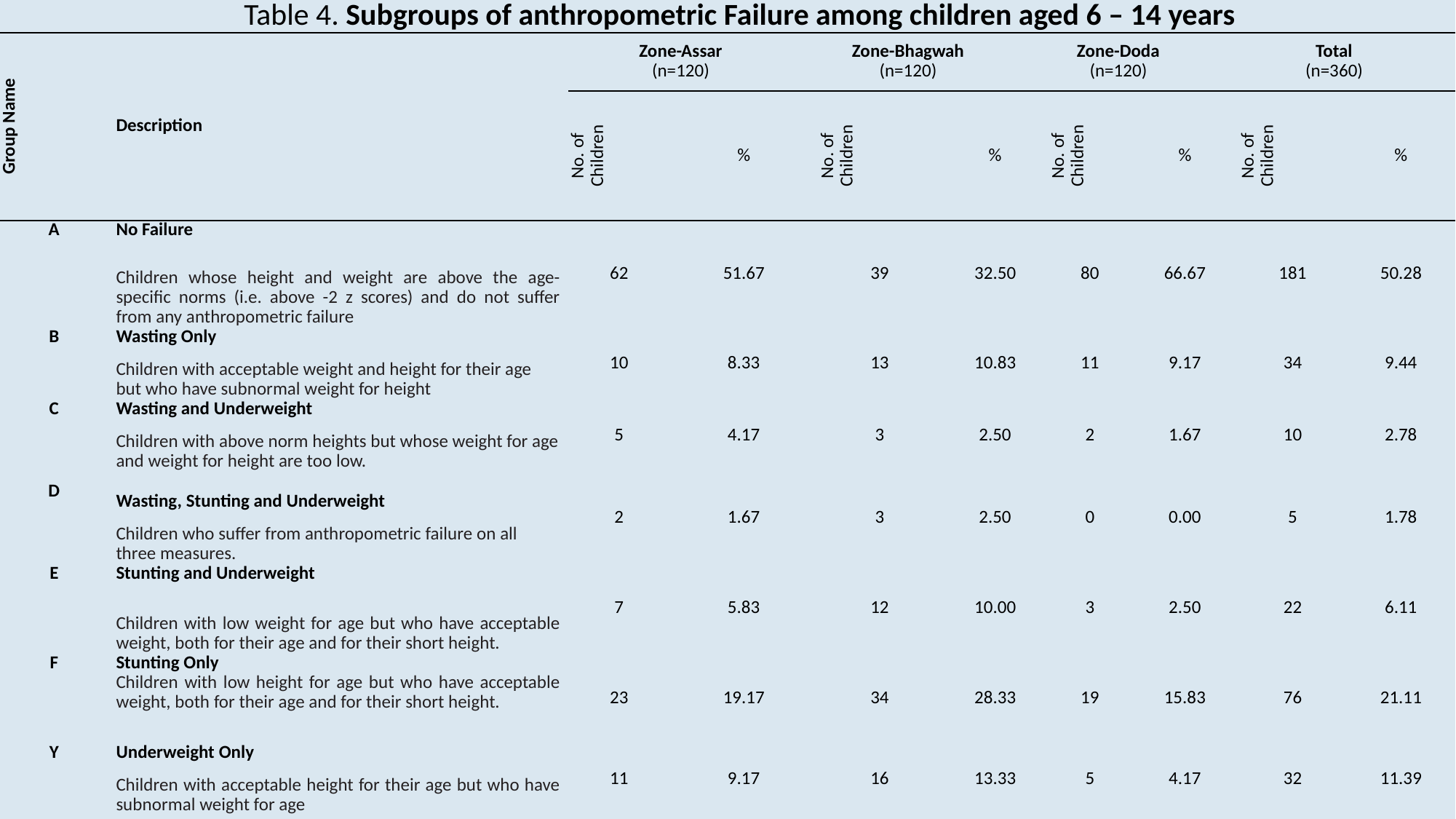

| Table 4. Subgroups of anthropometric Failure among children aged 6 – 14 years |  |  |  |  |  |  |  |  |  |  |  |  |
| --- | --- | --- | --- | --- | --- | --- | --- | --- | --- | --- | --- | --- |
| Group Name | Description | Zone-Assar (n=120) |  | Zone-Bhagwah (n=120) |  |  | Zone-Doda (n=120) |  |  | Total (n=360) |  |  |
|  |  | No. of Children | % |  | No. of Children | % |  | No. of Children | % |  | No. of Children | % |
| A | No Failure | 62 | 51.67 |  | 39 | 32.50 |  | 80 | 66.67 |  | 181 | 50.28 |
|  | Children whose height and weight are above the age-specific norms (i.e. above -2 z scores) and do not suffer from any anthropometric failure |  |  |  |  |  |  |  |  |  |  |  |
| B | Wasting Only | 10 | 8.33 |  | 13 | 10.83 |  | 11 | 9.17 |  | 34 | 9.44 |
|  | Children with acceptable weight and height for their age but who have subnormal weight for height |  |  |  |  |  |  |  |  |  |  |  |
| C | Wasting and Underweight | 5 | 4.17 |  | 3 | 2.50 |  | 2 | 1.67 |  | 10 | 2.78 |
|  | Children with above norm heights but whose weight for age and weight for height are too low. |  |  |  |  |  |  |  |  |  |  |  |
| D | Wasting, Stunting and Underweight | 2 | 1.67 |  | 3 | 2.50 |  | 0 | 0.00 |  | 5 | 1.78 |
|  | Children who suffer from anthropometric failure on all three measures. |  |  |  |  |  |  |  |  |  |  |  |
| E | Stunting and Underweight | 7 | 5.83 |  | 12 | 10.00 |  | 3 | 2.50 |  | 22 | 6.11 |
|  | Children with low weight for age but who have acceptable weight, both for their age and for their short height. |  |  |  |  |  |  |  |  |  |  |  |
| F | Stunting Only | 23 | 19.17 |  | 34 | 28.33 |  | 19 | 15.83 |  | 76 | 21.11 |
|  | Children with low height for age but who have acceptable weight, both for their age and for their short height. |  |  |  |  |  |  |  |  |  |  |  |
| Y | Underweight Only | 11 | 9.17 |  | 16 | 13.33 |  | 5 | 4.17 |  | 32 | 11.39 |
|  | Children with acceptable height for their age but who have subnormal weight for age |  |  |  |  |  |  |  |  |  |  |  |
| CIAF = B+C+D+E+F+Y = |  | 58 | 48.33 |  | 81 | 67.5 |  | 40 | 33.33 |  | 179 | 49.72 |
| Source: Field Survey, |  |  |  |  |  |  |  |  |  |  |  |  |
# Results & Discussion